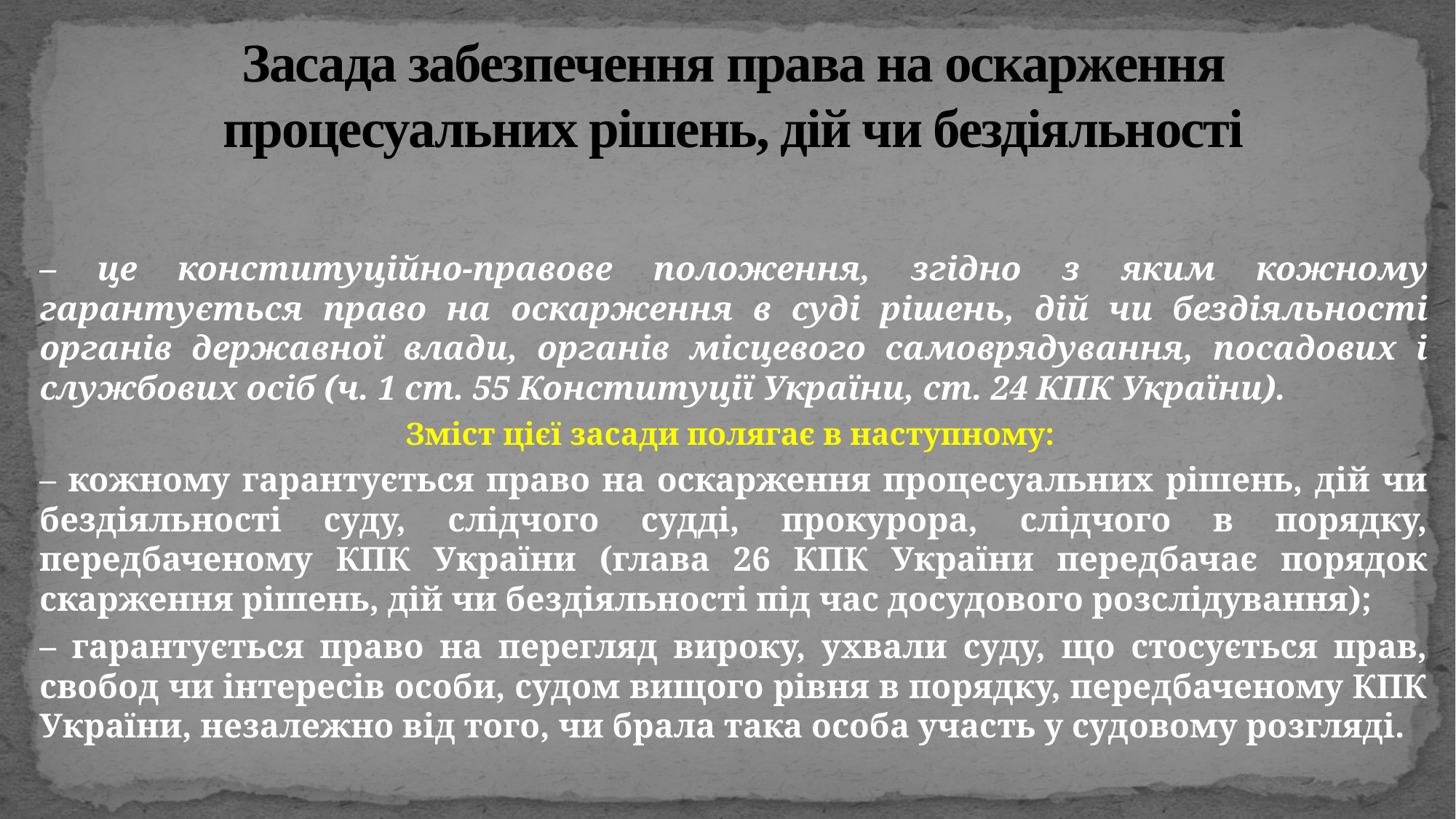

# Засада забезпечення права на оскарження процесуальних рішень, дій чи бездіяльності
– це конституційно-правове положення, згідно з яким кожному гарантується право на оскарження в суді рішень, дій чи бездіяльності органів державної влади, органів місцевого самоврядування, посадових і службових осіб (ч. 1 ст. 55 Конституції України, ст. 24 КПК України).
Зміст цієї засади полягає в наступному:
– кожному гарантується право на оскарження процесуальних рішень, дій чи бездіяльності суду, слідчого судді, прокурора, слідчого в порядку, передбаченому КПК України (глава 26 КПК України передбачає порядок скарження рішень, дій чи бездіяльності під час досудового розслідування);
– гарантується право на перегляд вироку, ухвали суду, що стосується прав, свобод чи інтересів особи, судом вищого рівня в порядку, передбаченому КПК України, незалежно від того, чи брала така особа участь у судовому розгляді.